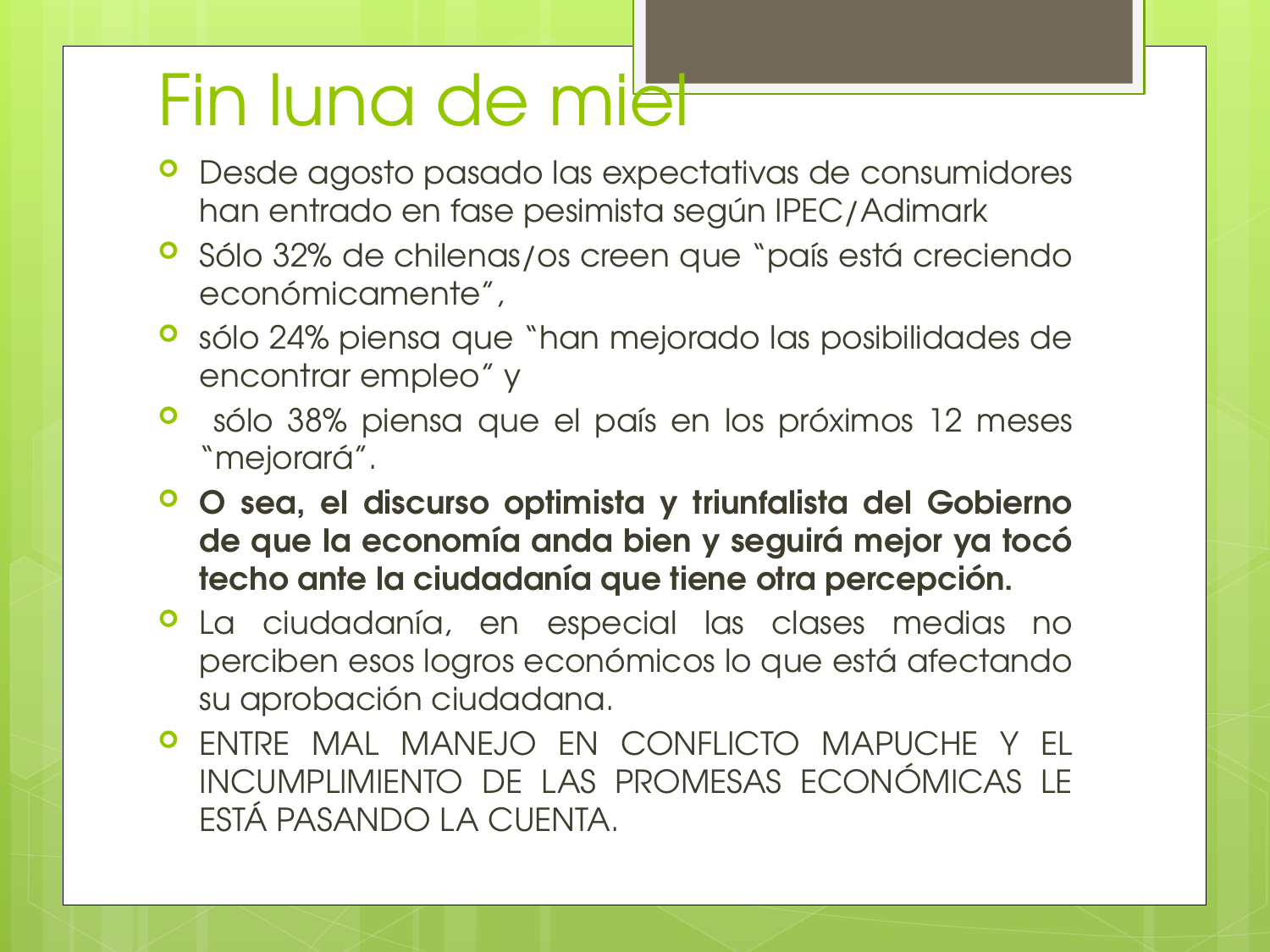

# Fin luna de miel
Desde agosto pasado las expectativas de consumidores han entrado en fase pesimista según IPEC/Adimark
Sólo 32% de chilenas/os creen que “país está creciendo económicamente”,
sólo 24% piensa que “han mejorado las posibilidades de encontrar empleo” y
 sólo 38% piensa que el país en los próximos 12 meses “mejorará”.
O sea, el discurso optimista y triunfalista del Gobierno de que la economía anda bien y seguirá mejor ya tocó techo ante la ciudadanía que tiene otra percepción.
La ciudadanía, en especial las clases medias no perciben esos logros económicos lo que está afectando su aprobación ciudadana.
ENTRE MAL MANEJO EN CONFLICTO MAPUCHE Y EL INCUMPLIMIENTO DE LAS PROMESAS ECONÓMICAS LE ESTÁ PASANDO LA CUENTA.